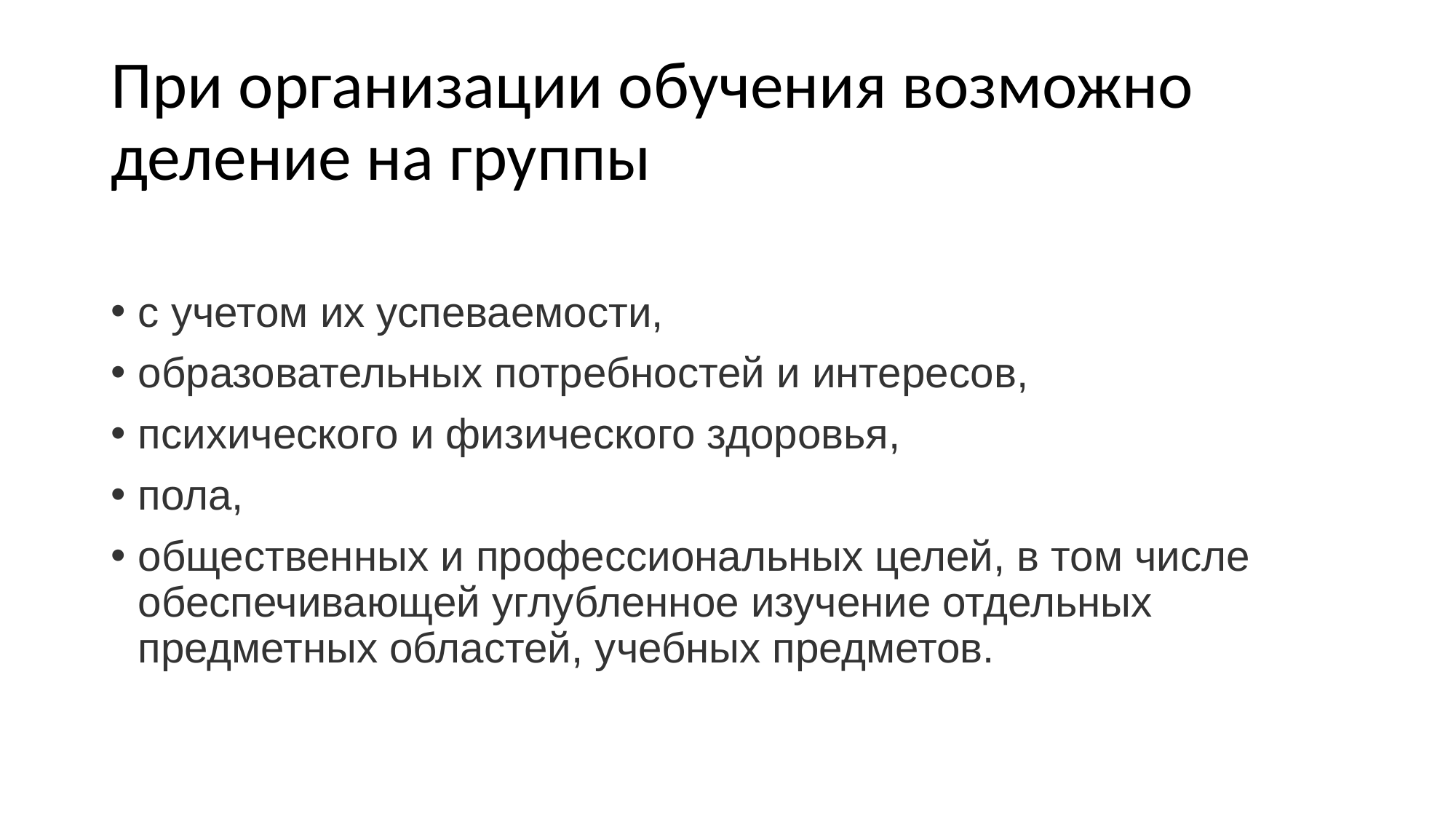

# При организации обучения возможно деление на группы
с учетом их успеваемости,
образовательных потребностей и интересов,
психического и физического здоровья,
пола,
общественных и профессиональных целей, в том числе обеспечивающей углубленное изучение отдельных предметных областей, учебных предметов.